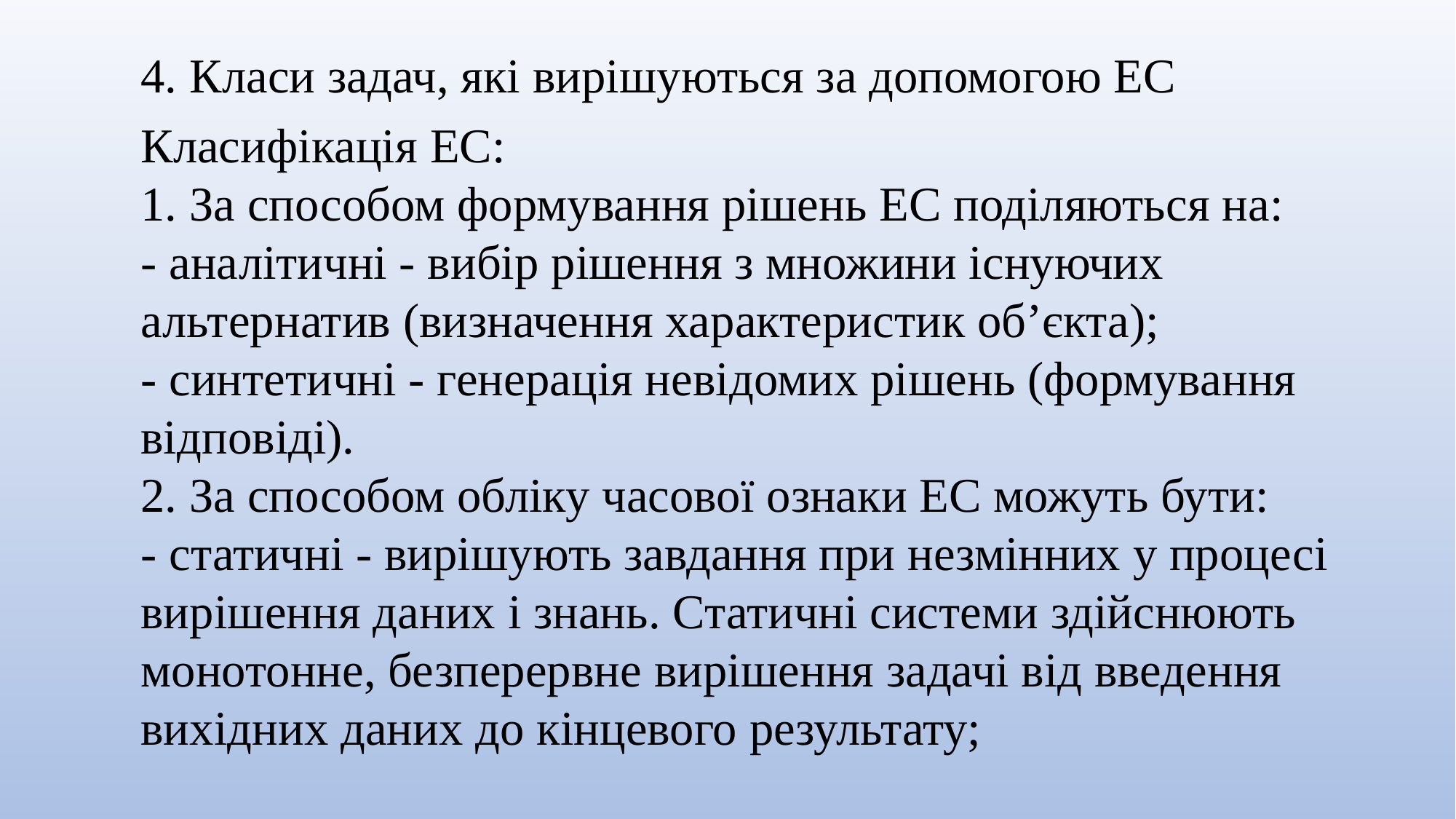

4. Класи задач, які вирішуються за допомогою ЕС
Класифікація ЕС:
1. За способом формування рішень ЕС поділяються на:
- аналітичні - вибір рішення з множини існуючих альтернатив (визначення характеристик об’єкта);
- синтетичні - генерація невідомих рішень (формування
відповіді).
2. За способом обліку часової ознаки ЕС можуть бути:
- статичні - вирішують завдання при незмінних у процесі
вирішення даних і знань. Статичні системи здійснюють
монотонне, безперервне вирішення задачі від введення
вихідних даних до кінцевого результату;